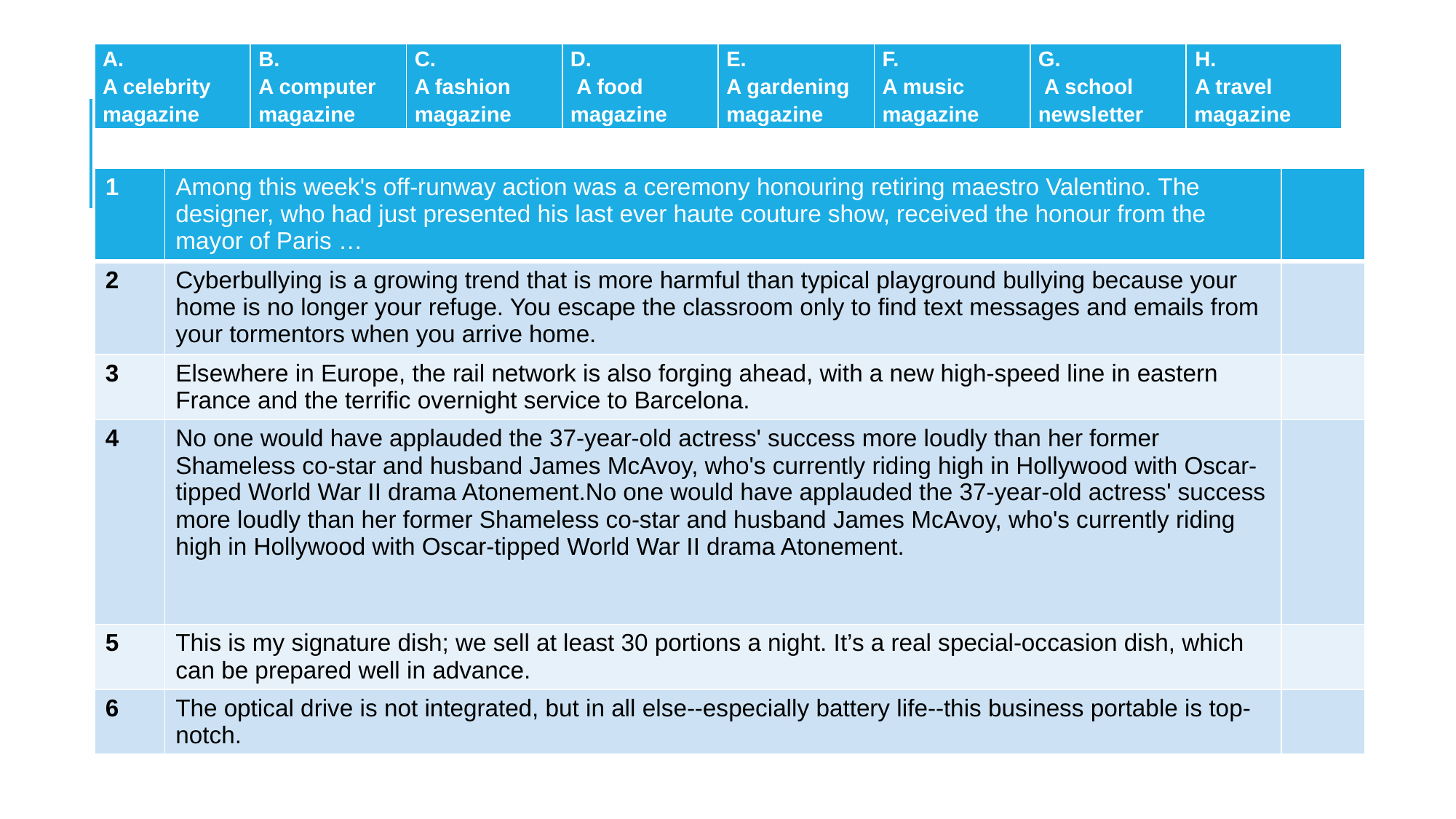

| A. A celebrity magazine | B. A computer magazine | C. A fashion magazine | D. A food magazine | E. A gardening magazine | F. A music magazine | G. A school newsletter | H. A travel magazine |
| --- | --- | --- | --- | --- | --- | --- | --- |
| 1 | Among this week's off-runway action was a ceremony honouring retiring maestro Valentino. The designer, who had just presented his last ever haute couture show, received the honour from the mayor of Paris … |  |
| --- | --- | --- |
| 2 | Cyberbullying is a growing trend that is more harmful than typical playground bullying because your home is no longer your refuge. You escape the classroom only to find text messages and emails from your tormentors when you arrive home. |  |
| 3 | Elsewhere in Europe, the rail network is also forging ahead, with a new high-speed line in eastern France and the terrific overnight service to Barcelona. |  |
| 4 | No one would have applauded the 37-year-old actress' success more loudly than her former Shameless co-star and husband James McAvoy, who's currently riding high in Hollywood with Oscar-tipped World War II drama Atonement.No one would have applauded the 37-year-old actress' success more loudly than her former Shameless co-star and husband James McAvoy, who's currently riding high in Hollywood with Oscar-tipped World War II drama Atonement. |  |
| 5 | This is my signature dish; we sell at least 30 portions a night. It’s a real special-occasion dish, which can be prepared well in advance. |  |
| 6 | The optical drive is not integrated, but in all else--especially battery life--this business portable is top-notch. |  |